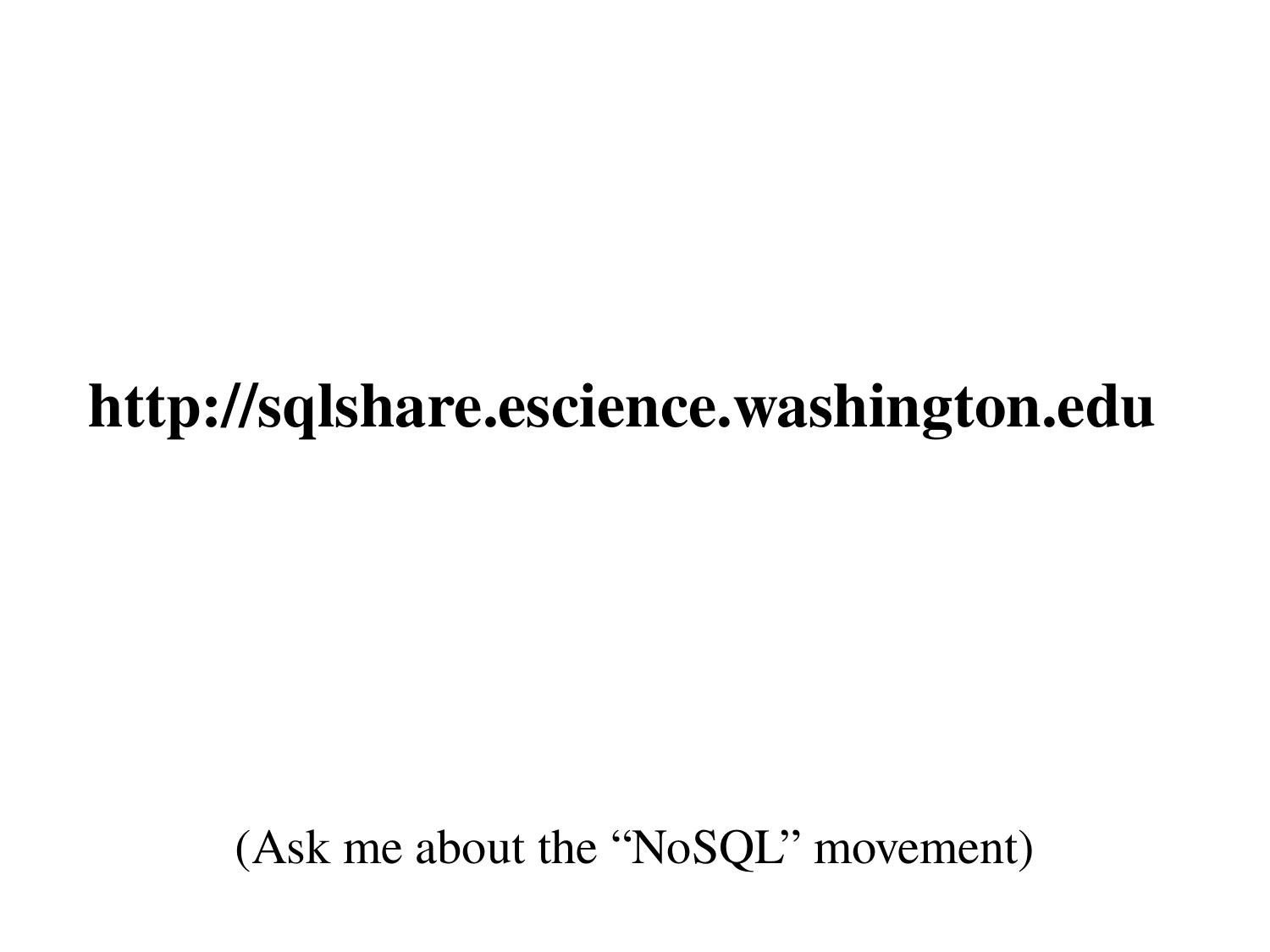

#
http://sqlshare.escience.washington.edu
(Ask me about the “NoSQL” movement)